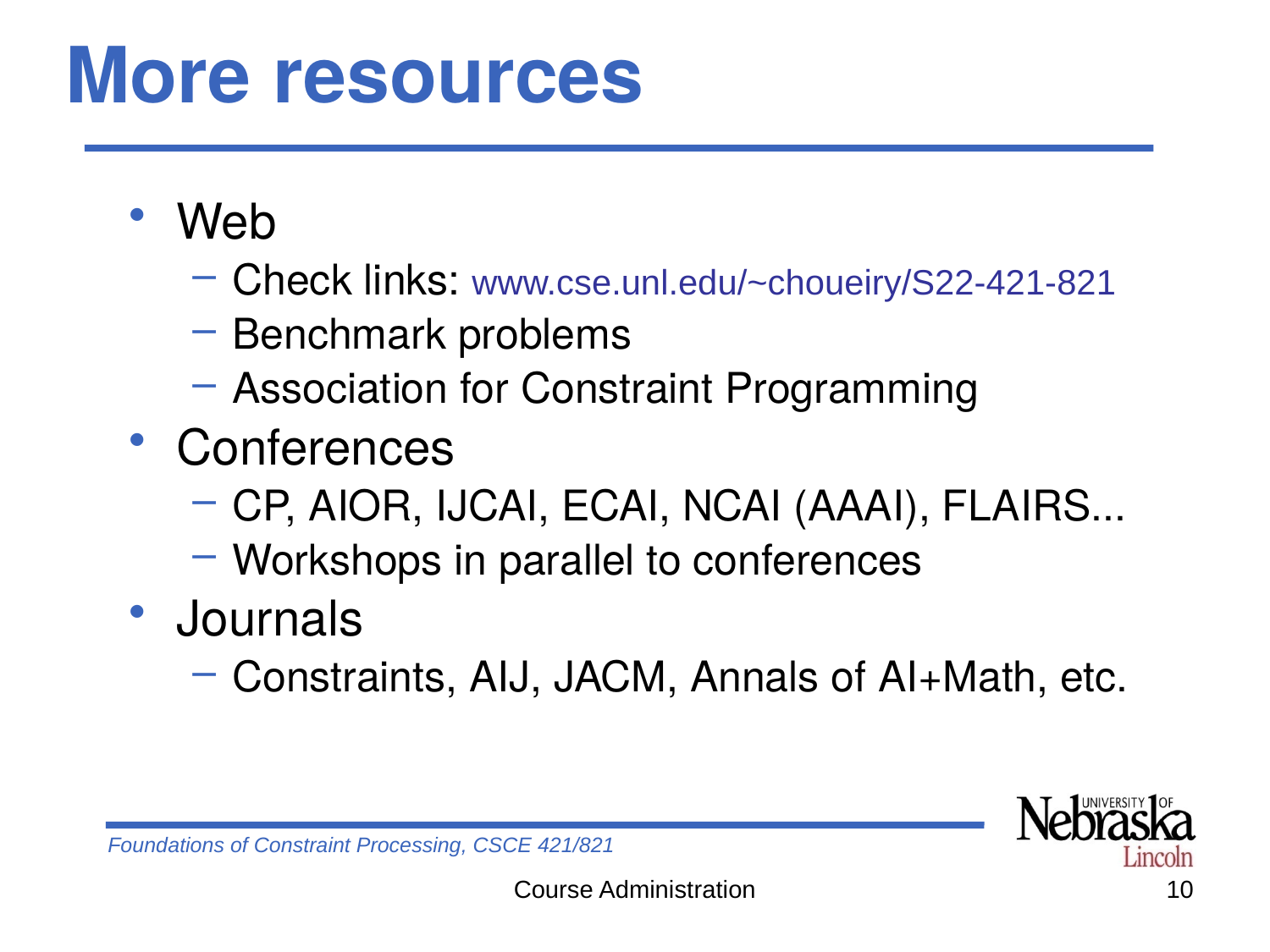

# More resources
Web
Check links: www.cse.unl.edu/~choueiry/S22-421-821
Benchmark problems
Association for Constraint Programming
Conferences
CP, AIOR, IJCAI, ECAI, NCAI (AAAI), FLAIRS...
Workshops in parallel to conferences
Journals
Constraints, AIJ, JACM, Annals of AI+Math, etc.
Course Administration
10